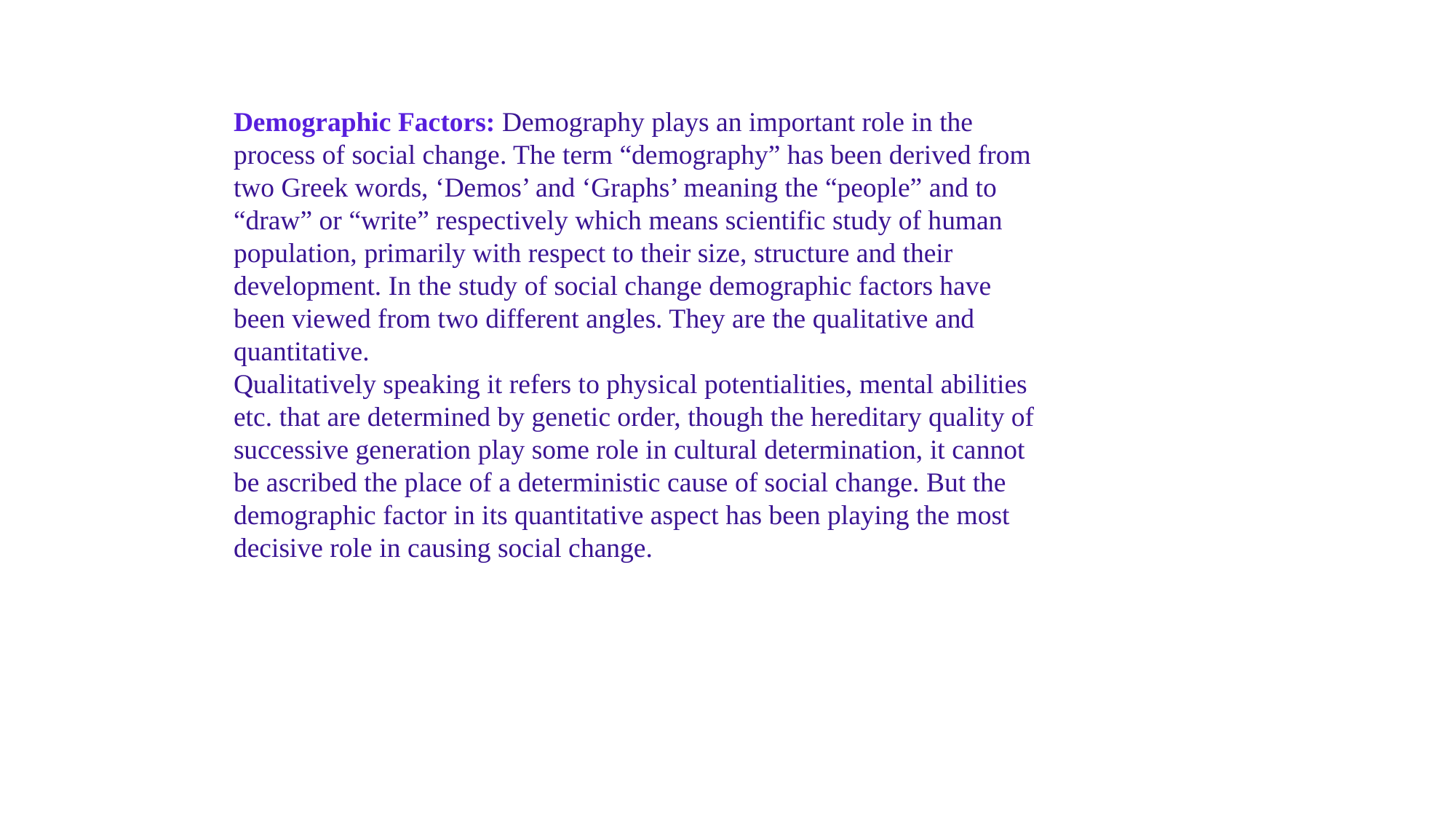

Demographic Factors: Demography plays an important role in the
process of social change. The term “demography” has been derived from
two Greek words, ‘Demos’ and ‘Graphs’ meaning the “people” and to
“draw” or “write” respectively which means scientific study of human
population, primarily with respect to their size, structure and their
development. In the study of social change demographic factors have
been viewed from two different angles. They are the qualitative and
quantitative.
Qualitatively speaking it refers to physical potentialities, mental abilities
etc. that are determined by genetic order, though the hereditary quality of
successive generation play some role in cultural determination, it cannot
be ascribed the place of a deterministic cause of social change. But the
demographic factor in its quantitative aspect has been playing the most
decisive role in causing social change.